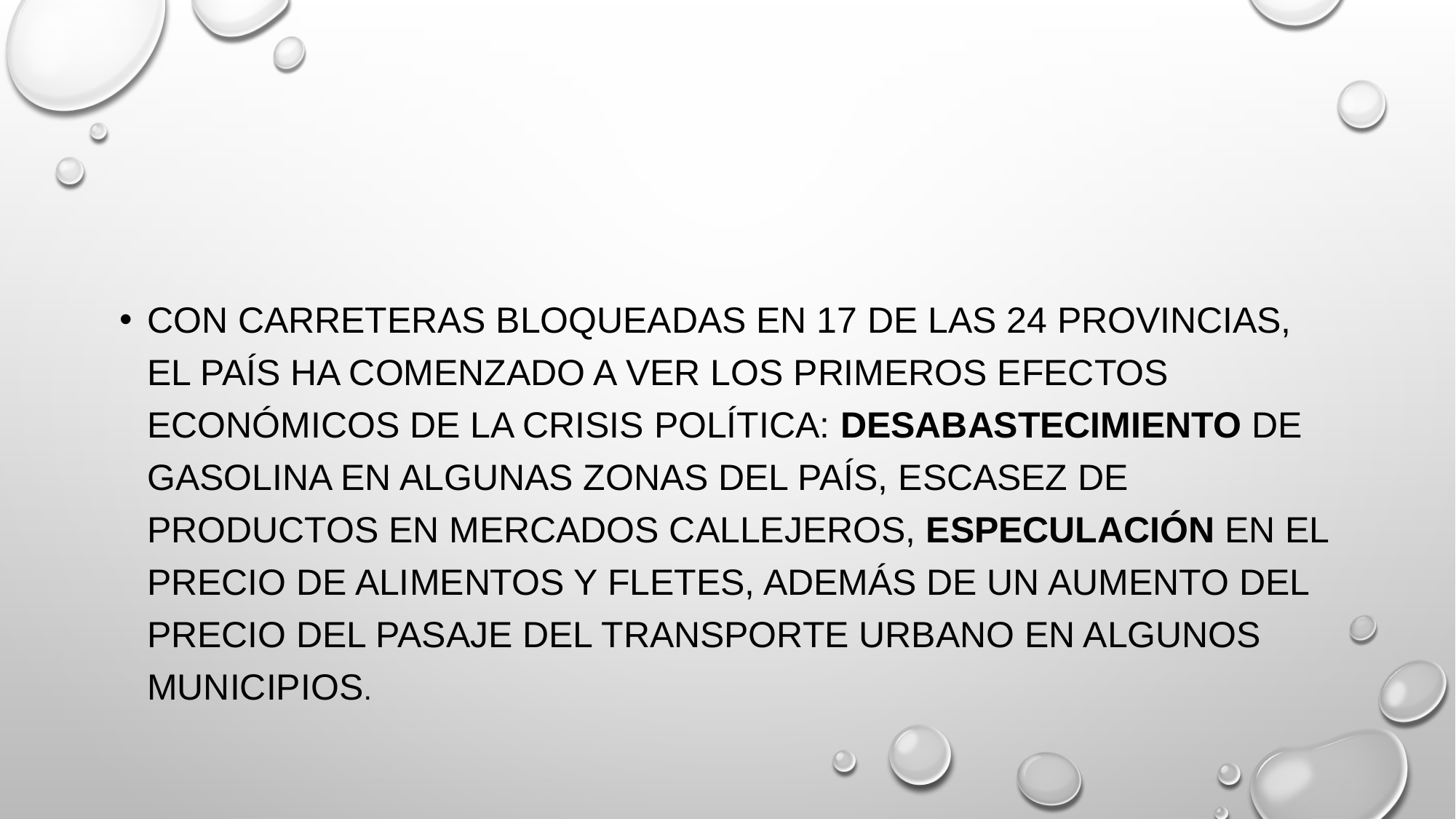

#
Con carreteras bloqueadas en 17 de las 24 provincias, el país ha comenzado a ver los primeros efectos económicos de la crisis política: desabastecimiento de gasolina en algunas zonas del país, escasez de productos en mercados callejeros, especulación en el precio de alimentos y fletes, además de un aumento del precio del pasaje del transporte urbano en algunos municipios.